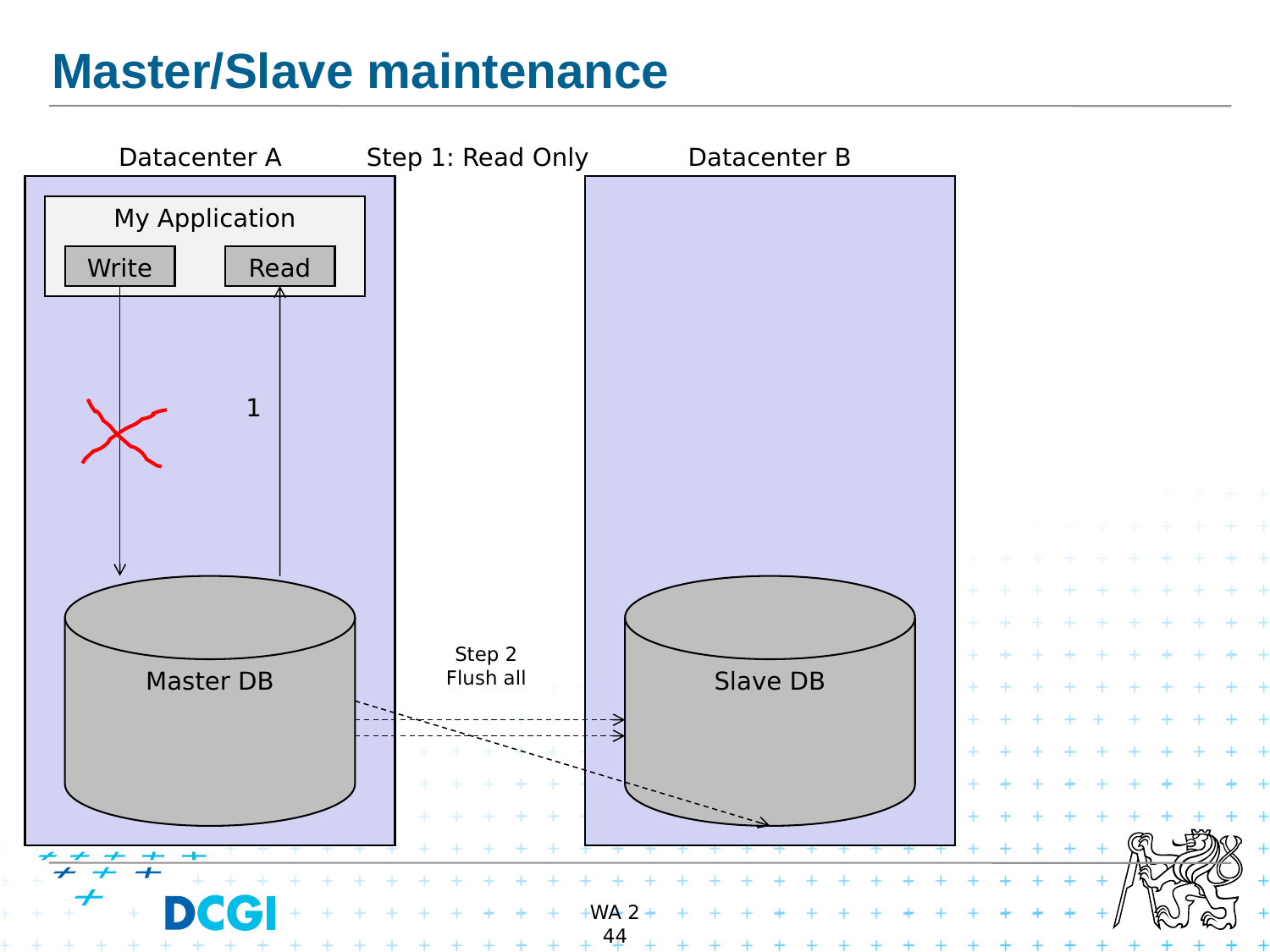

# Master/Slave maintenance
Datacenter A
Step 1: Read Only
Datacenter B

My Application
Write
Read
1

Master DB
Slave DB
Step 2
Flush all